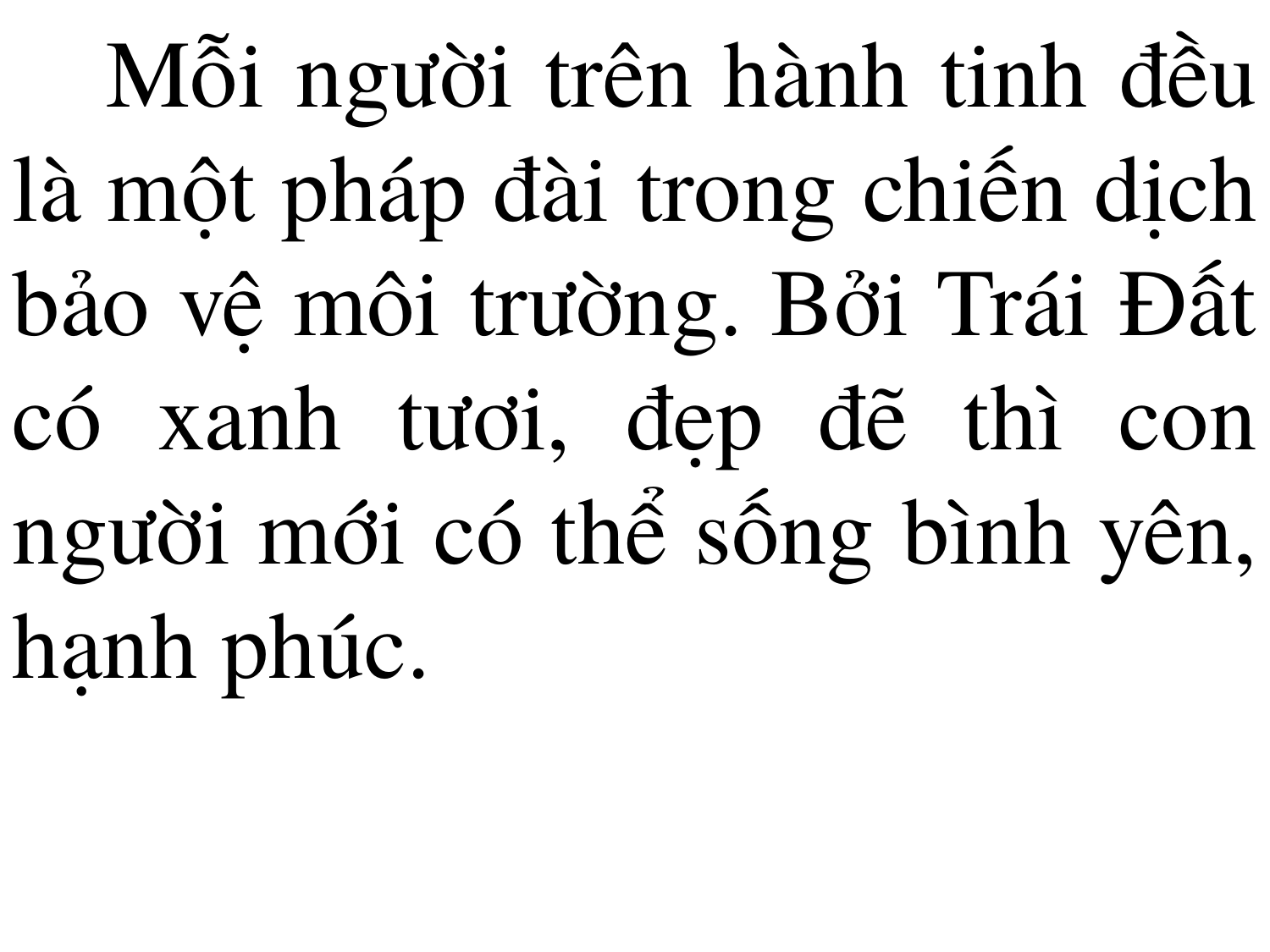

Mỗi người trên hành tinh đều là một pháp đài trong chiến dịch bảo vệ môi trường. Bởi Trái Đất có xanh tươi, đẹp đẽ thì con người mới có thể sống bình yên, hạnh phúc.